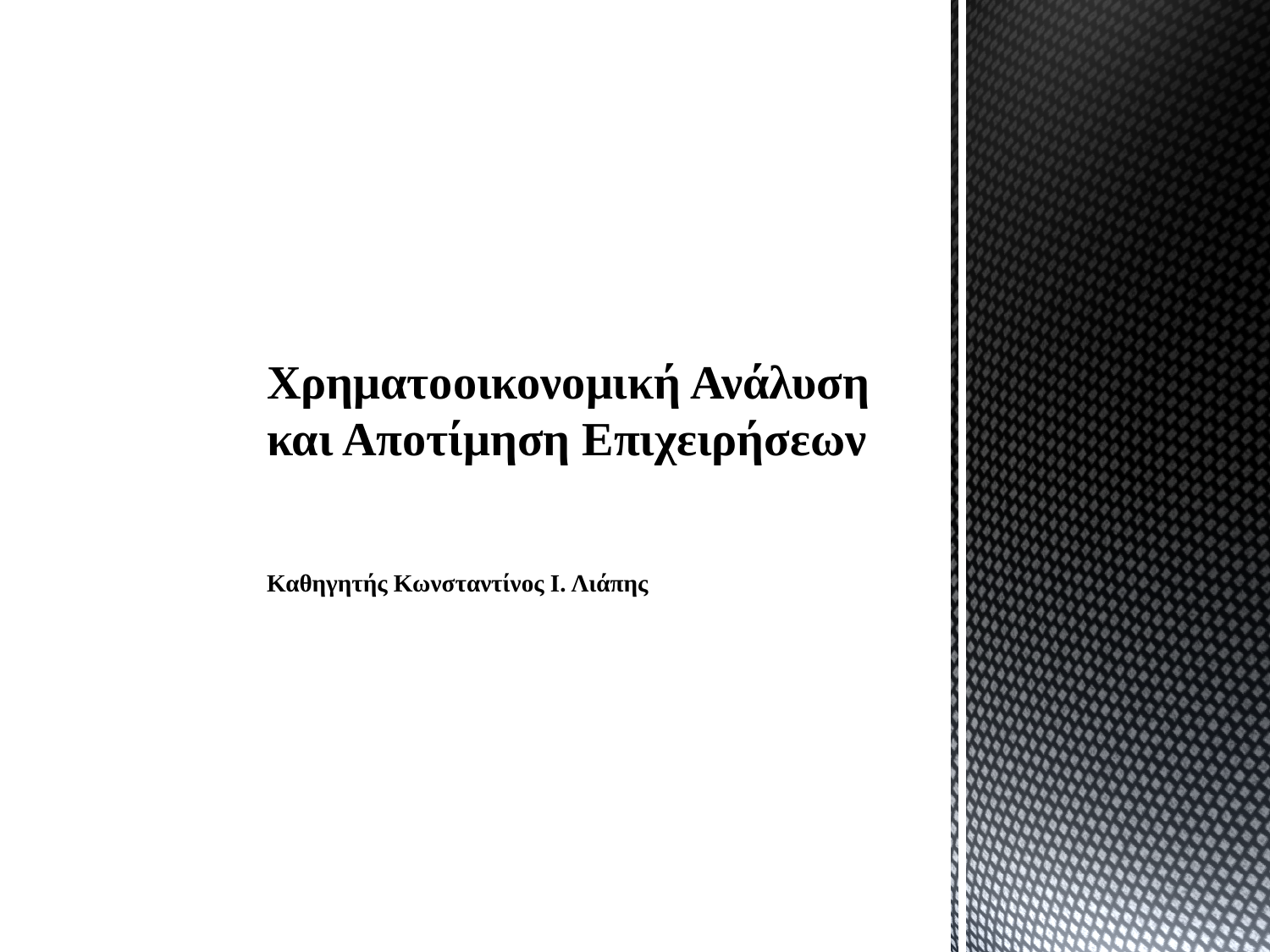

# Χρηματοοικονομική Ανάλυση και Αποτίμηση Επιχειρήσεων
Καθηγητής Κωνσταντίνος Ι. Λιάπης